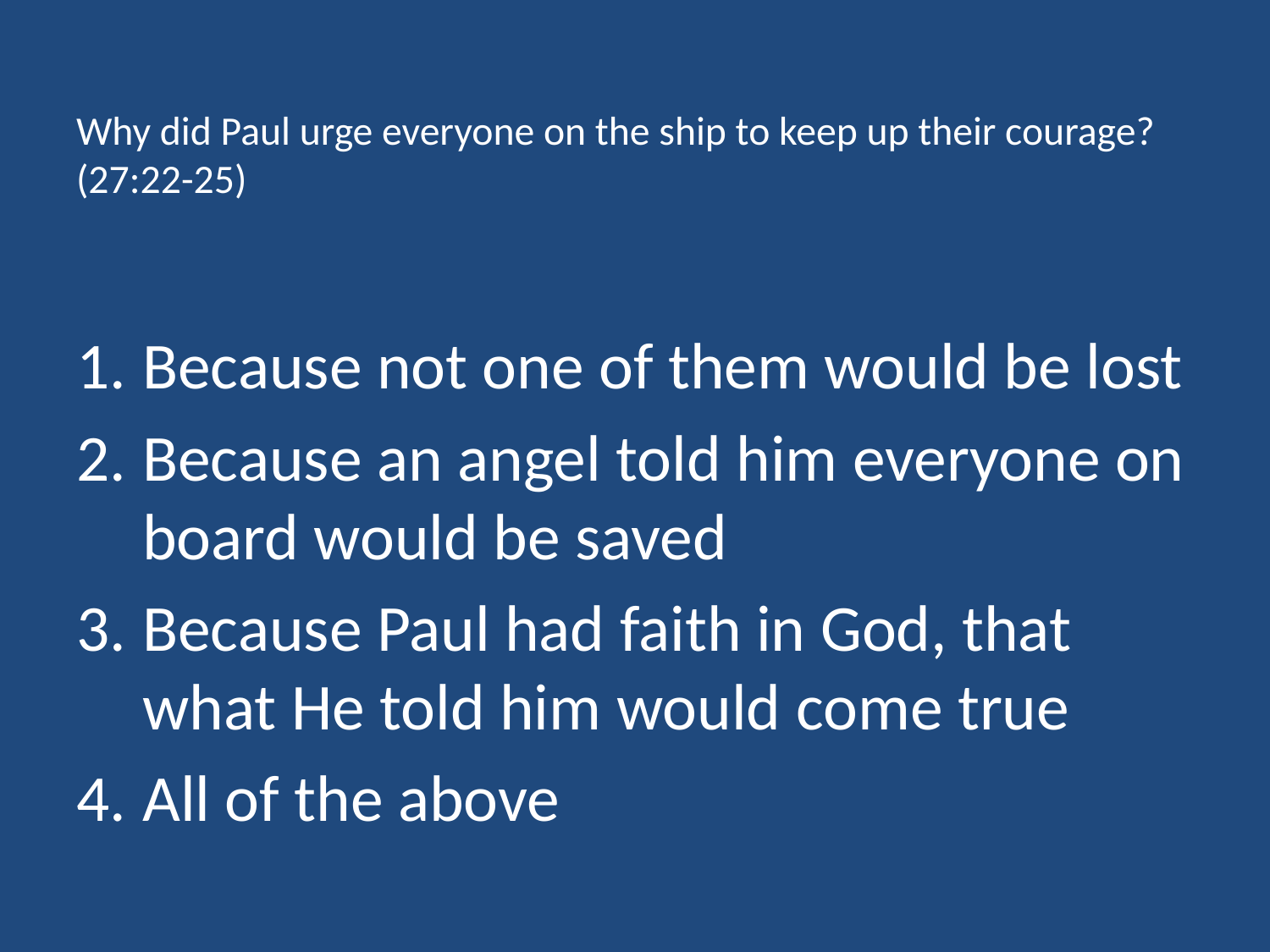

# Why did Paul urge everyone on the ship to keep up their courage? (27:22-25)
Because not one of them would be lost
Because an angel told him everyone on board would be saved
Because Paul had faith in God, that what He told him would come true
All of the above